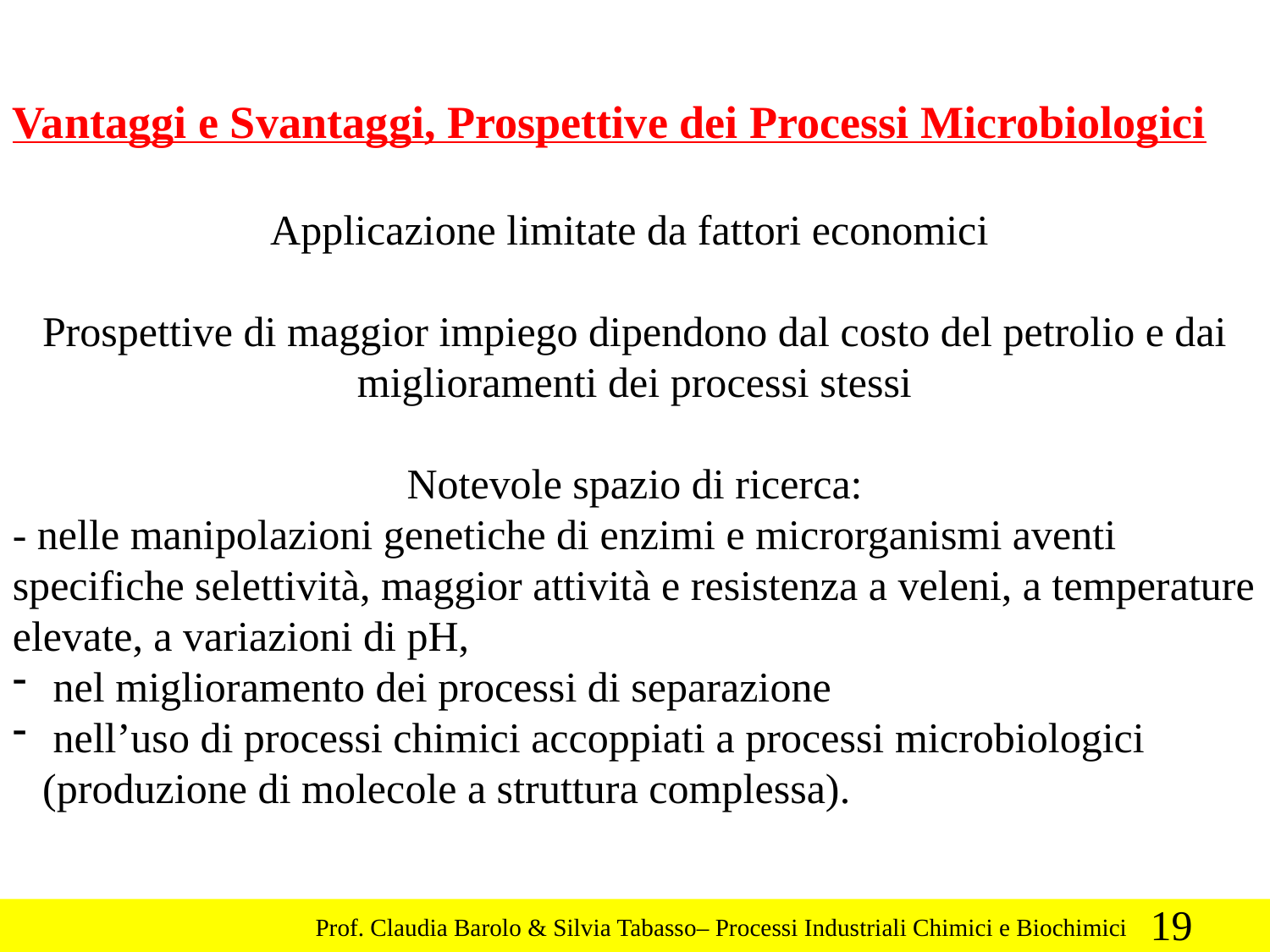

Vantaggi e Svantaggi, Prospettive dei Processi Microbiologici

Applicazione limitate da fattori economici

Prospettive di maggior impiego dipendono dal costo del petrolio e dai miglioramenti dei processi stessi

Notevole spazio di ricerca:
- nelle manipolazioni genetiche di enzimi e microrganismi aventi specifiche selettività, maggior attività e resistenza a veleni, a temperature elevate, a variazioni di pH,
 nel miglioramento dei processi di separazione
 nell’uso di processi chimici accoppiati a processi microbiologici (produzione di molecole a struttura complessa).
19